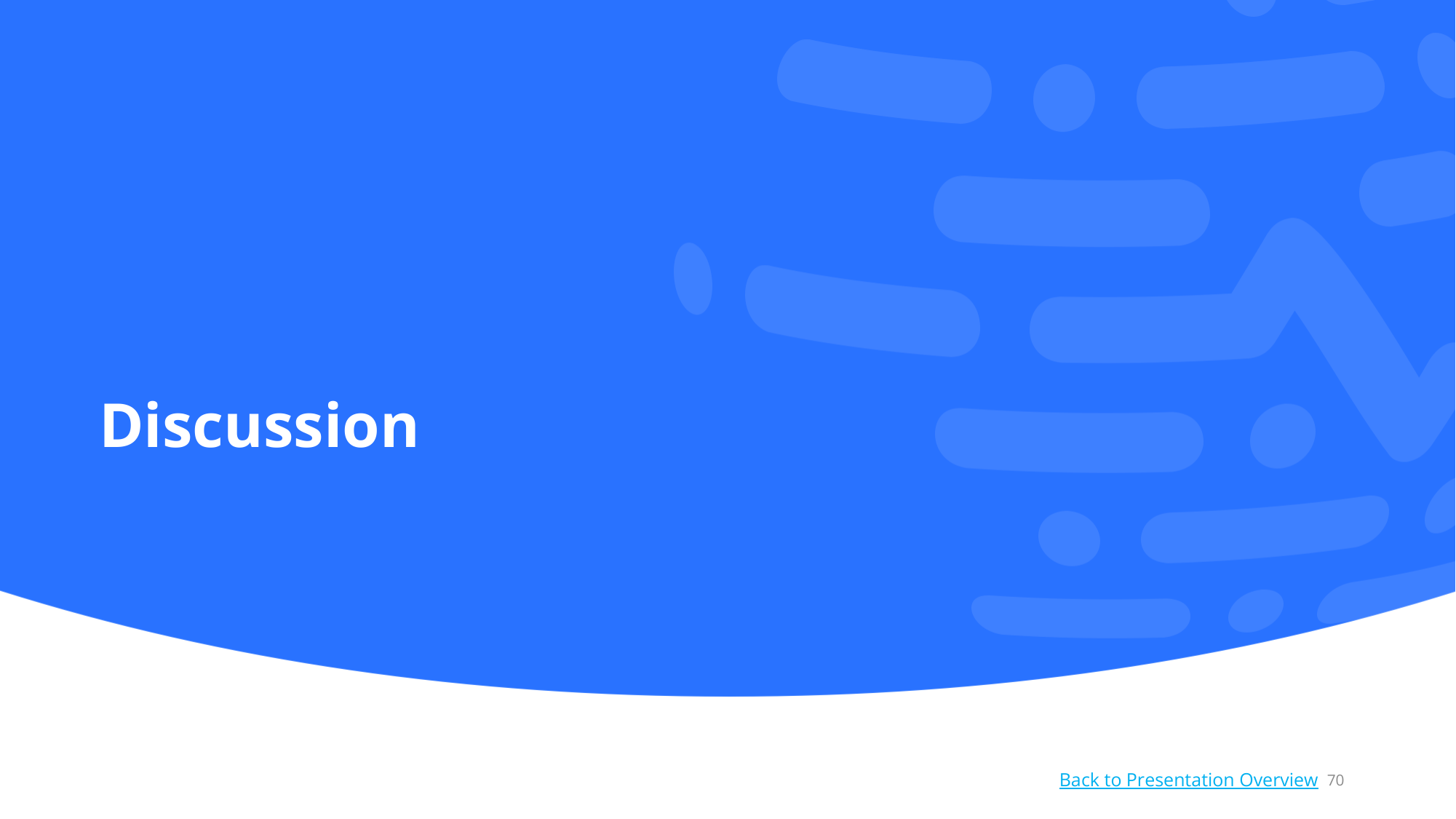

# Discussion
70
Back to Presentation Overview